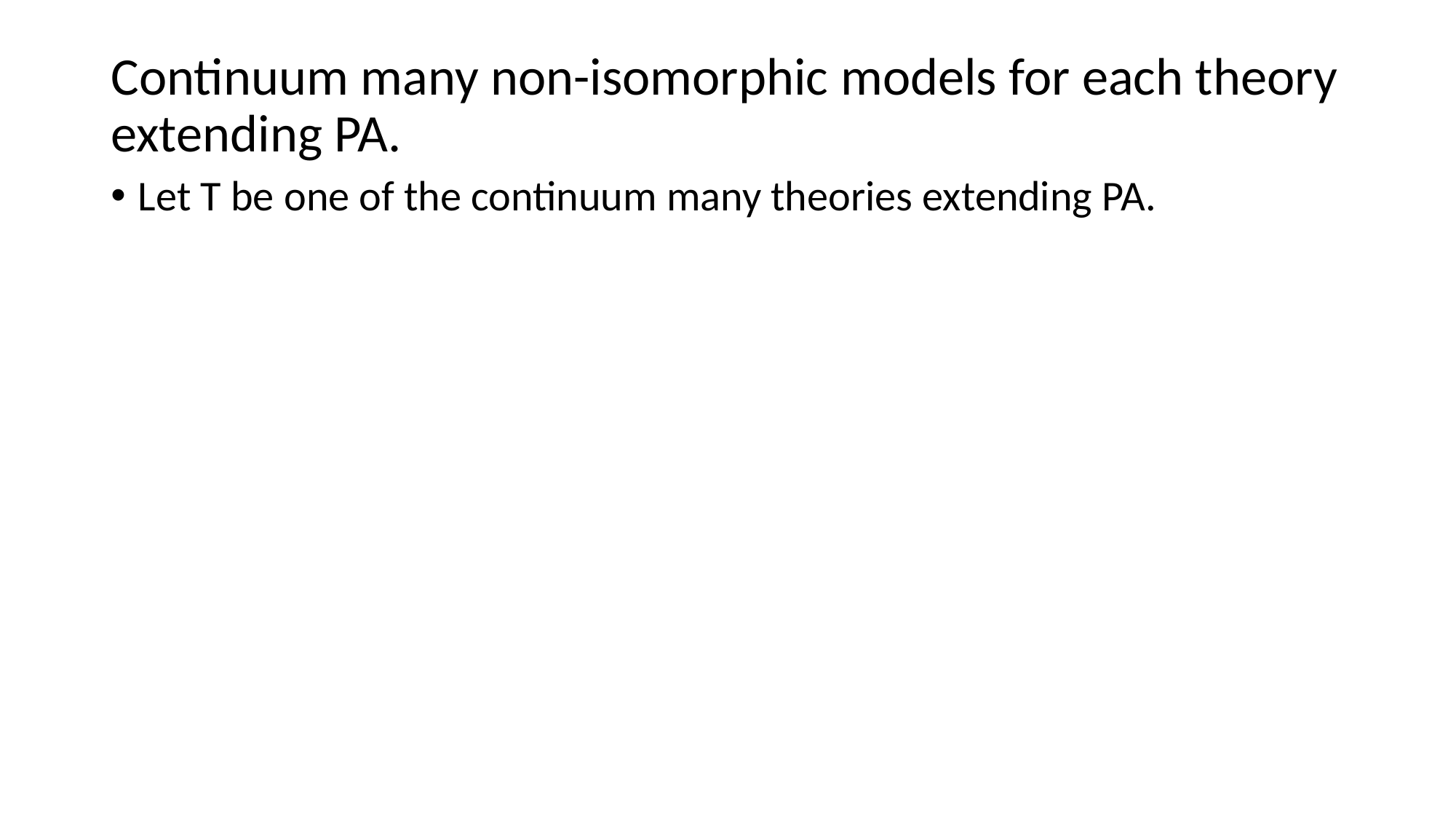

# Continuum many non-isomorphic models for each theory extending PA.
Let T be one of the continuum many theories extending PA.